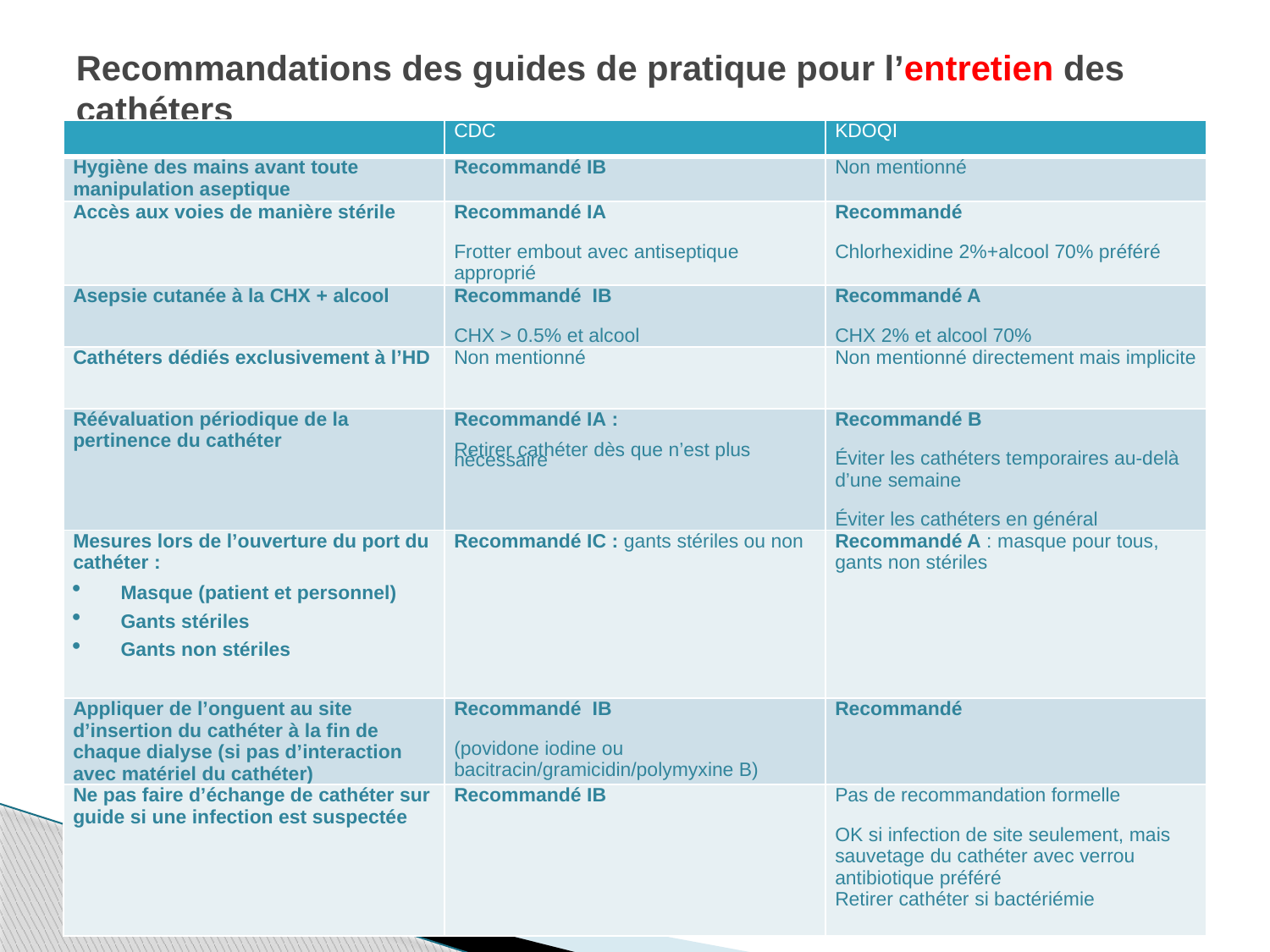

# Recommandations des guides de pratique pour l’entretien des cathéters
|  | CDC | KDOQI |
| --- | --- | --- |
| Hygiène des mains avant toute manipulation aseptique | Recommandé IB | Non mentionné |
| Accès aux voies de manière stérile | Recommandé IA Frotter embout avec antiseptique approprié | Recommandé Chlorhexidine 2%+alcool 70% préféré |
| Asepsie cutanée à la CHX + alcool | Recommandé IB CHX > 0.5% et alcool | Recommandé A CHX 2% et alcool 70% |
| Cathéters dédiés exclusivement à l’HD | Non mentionné | Non mentionné directement mais implicite |
| Réévaluation périodique de la pertinence du cathéter | Recommandé IA : Retirer cathéter dès que n’est plus nécessaire | Recommandé B Éviter les cathéters temporaires au-delà d’une semaine Éviter les cathéters en général |
| Mesures lors de l’ouverture du port du cathéter : Masque (patient et personnel) Gants stériles Gants non stériles | Recommandé IC : gants stériles ou non | Recommandé A : masque pour tous, gants non stériles |
| Appliquer de l’onguent au site d’insertion du cathéter à la fin de chaque dialyse (si pas d’interaction avec matériel du cathéter) | Recommandé IB (povidone iodine ou bacitracin/gramicidin/polymyxine B) | Recommandé |
| Ne pas faire d’échange de cathéter sur guide si une infection est suspectée | Recommandé IB | Pas de recommandation formelle OK si infection de site seulement, mais sauvetage du cathéter avec verrou antibiotique préféré  Retirer cathéter si bactériémie |